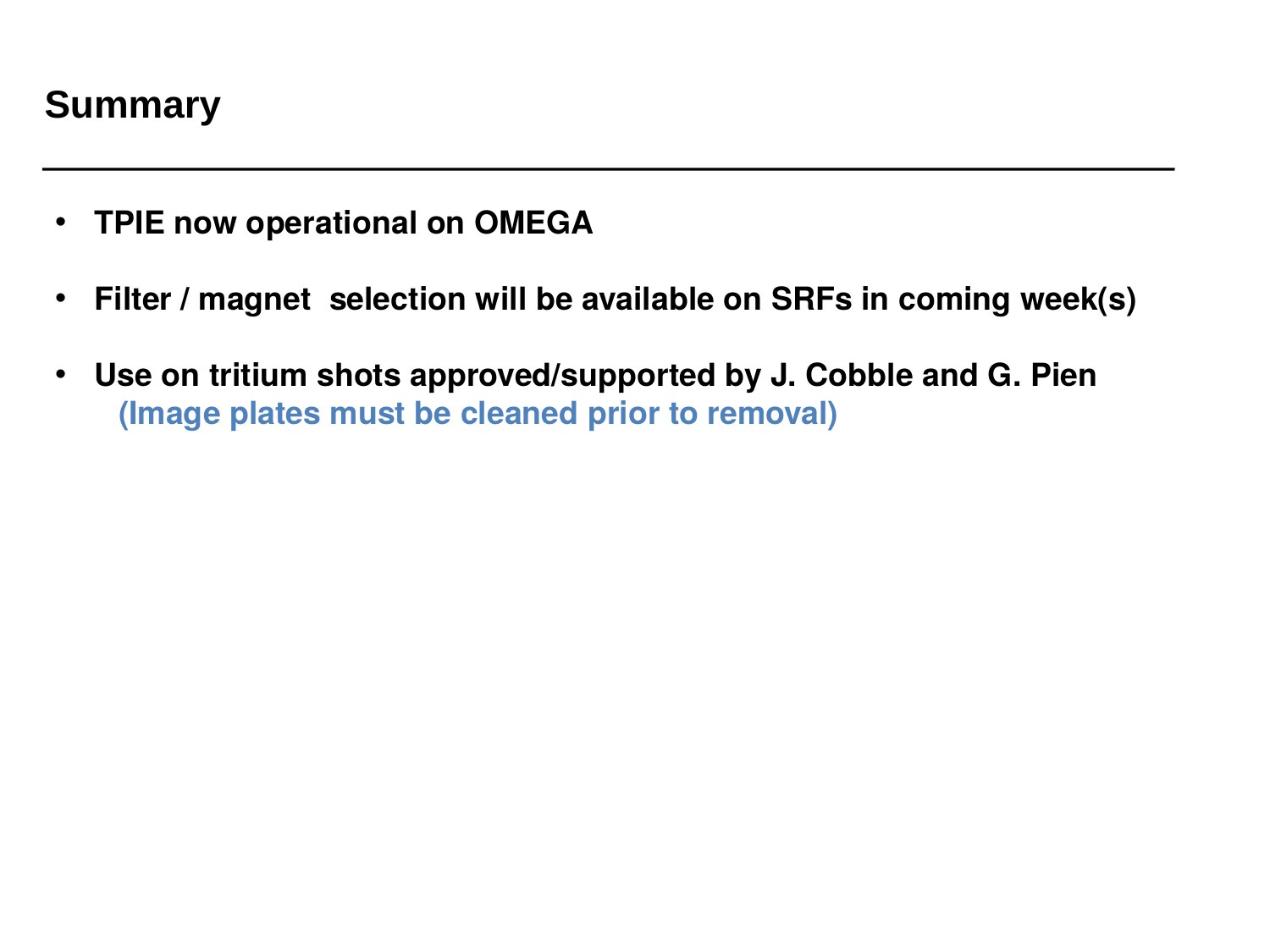

# Summary

TPIE now operational on OMEGA

Filter / magnet  selection will be available on SRFs in coming week(s)

Use on tritium shots approved/supported by J. Cobble and G. Pien
(Image plates must be cleaned prior to removal)